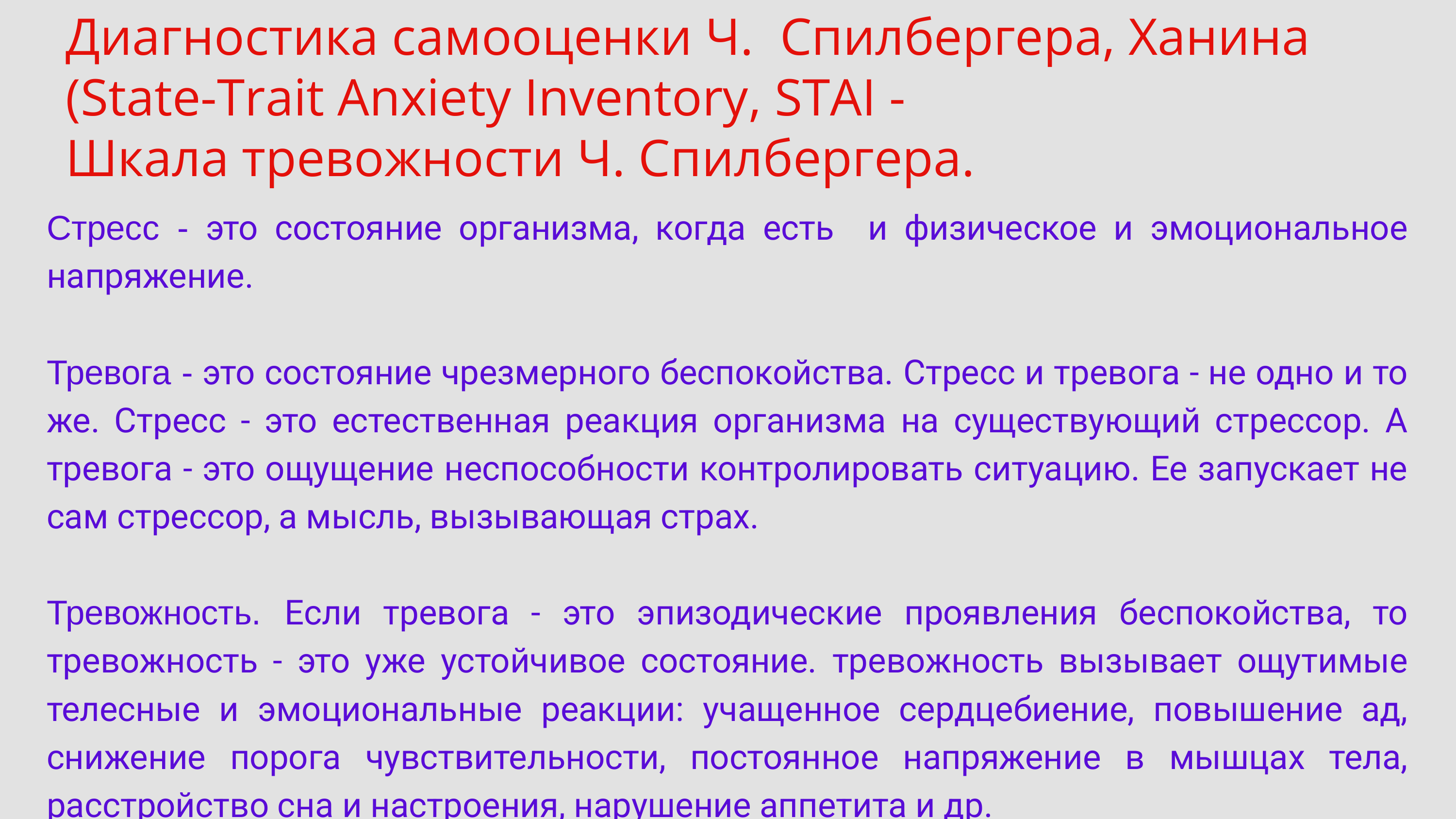

Диагностика самооценки Ч.  Спилбергера, Ханина
(State-Trait Anxiety Inventory, STAI -
Шкала тревожности Ч. Спилбергера.
Cтресс - это соcтояние организма, когда есть  и физическое и эмоциональное напряжение.

Тревога - это состояние чрезмерного беспокойства. Стресс и тревога - не одно и то же. Стресс - это естественная реакция организма на существующий стрессор. А тревога - это ощущение неспособности контролировать ситуацию. Ее запускает не сам стрессор, а мысль, вызывающая страх.

Тревожность. Если тревога - это эпизодические проявления беспокойства, то тревожность - это уже устойчивое состояние. тревожность вызывает ощутимые телесные и эмоциональные реакции: учащенное сердцебиение, повышение ад, снижение порога чувствительности, постоянное напряжение в мышцах тела, расстройство сна и настроения, нарушение аппетита и др.